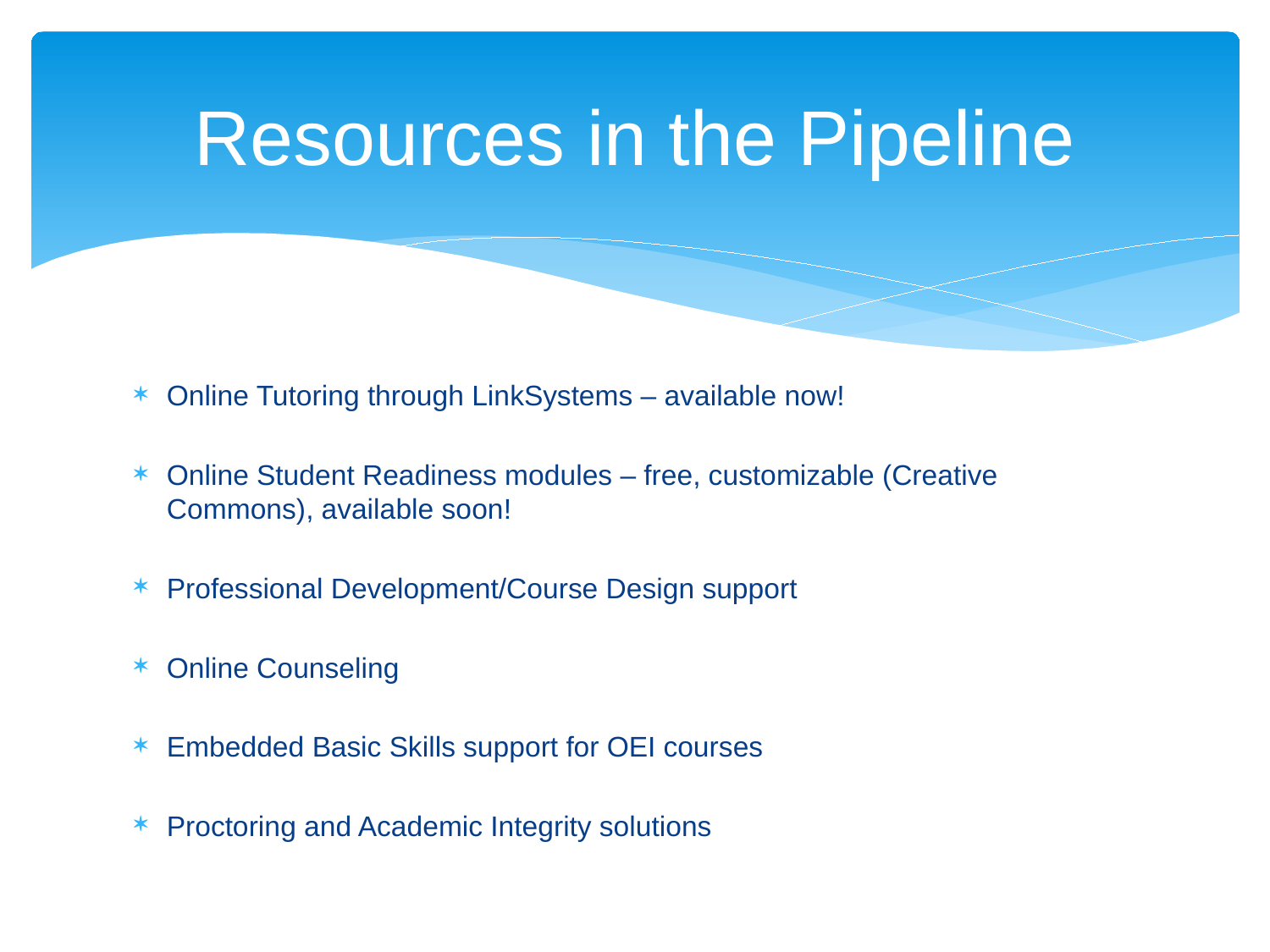

# Resources in the Pipeline
Online Tutoring through LinkSystems – available now!

Online Student Readiness modules – free, customizable (Creative Commons), available soon!

Professional Development/Course Design support

Online Counseling

Embedded Basic Skills support for OEI courses

Proctoring and Academic Integrity solutions